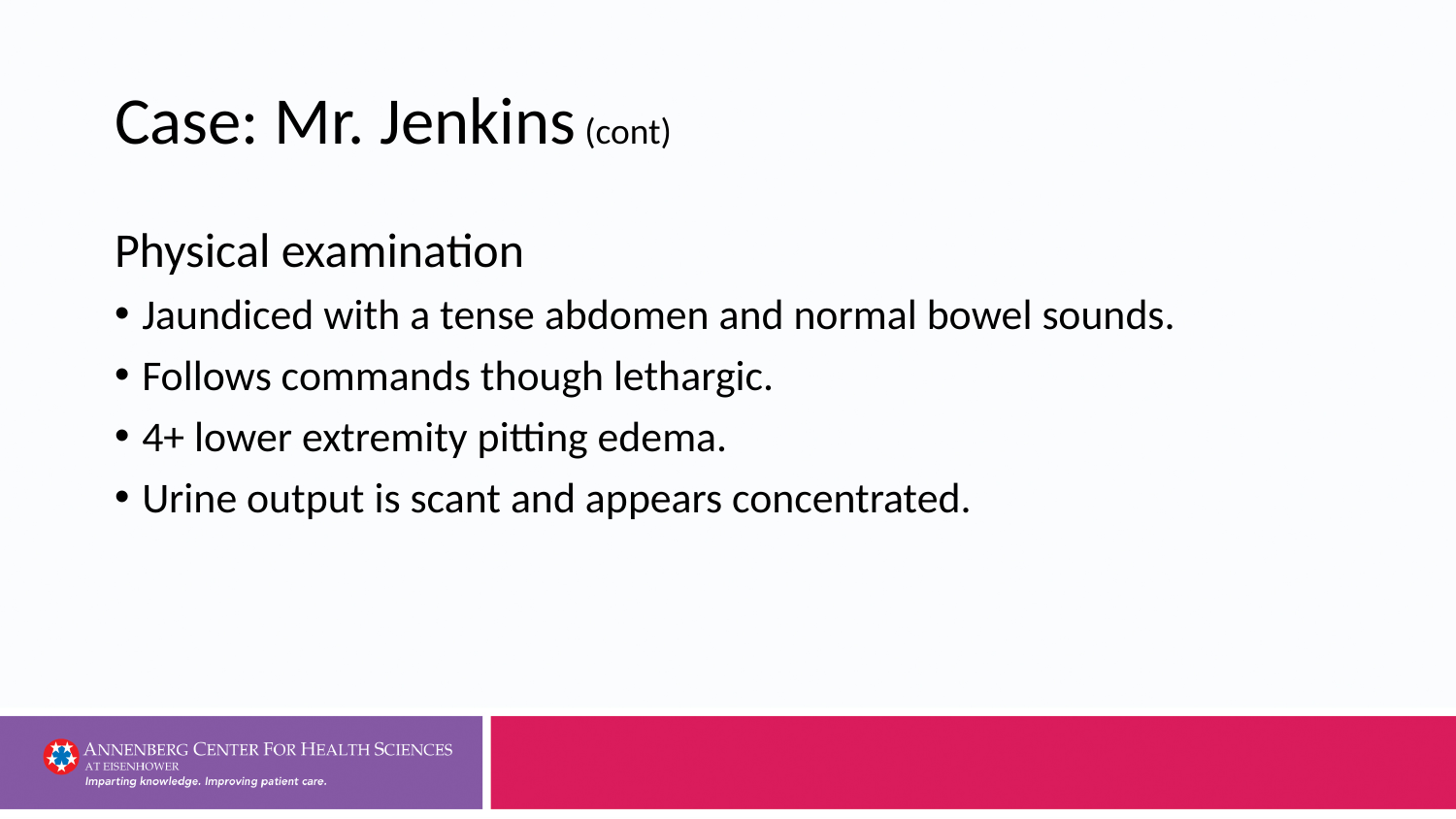

# Case: Mr. Jenkins (cont)
Physical examination
Jaundiced with a tense abdomen and normal bowel sounds.
Follows commands though lethargic.
4+ lower extremity pitting edema.
Urine output is scant and appears concentrated.